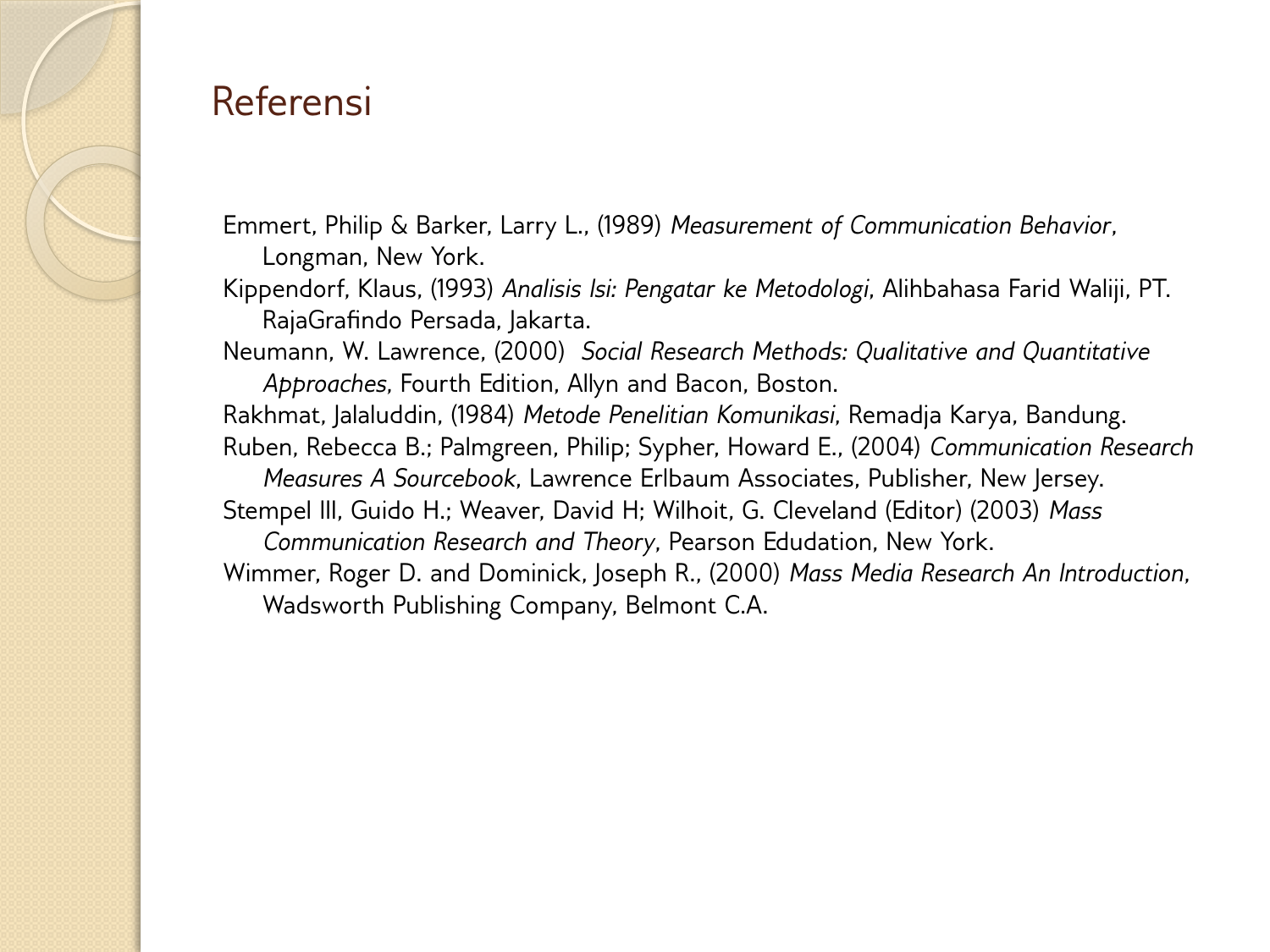

# Referensi
Emmert, Philip & Barker, Larry L., (1989) Measurement of Communication Behavior, Longman, New York.
Kippendorf, Klaus, (1993) Analisis Isi: Pengatar ke Metodologi, Alihbahasa Farid Waliji, PT. RajaGrafindo Persada, Jakarta.
Neumann, W. Lawrence, (2000)  Social Research Methods: Qualitative and Quantitative Approaches, Fourth Edition, Allyn and Bacon, Boston.
Rakhmat, Jalaluddin, (1984) Metode Penelitian Komunikasi, Remadja Karya, Bandung.
Ruben, Rebecca B.; Palmgreen, Philip; Sypher, Howard E., (2004) Communication Research Measures A Sourcebook, Lawrence Erlbaum Associates, Publisher, New Jersey.
Stempel III, Guido H.; Weaver, David H; Wilhoit, G. Cleveland (Editor) (2003) Mass Communication Research and Theory, Pearson Edudation, New York.
Wimmer, Roger D. and Dominick, Joseph R., (2000) Mass Media Research An Introduction, Wadsworth Publishing Company, Belmont C.A.